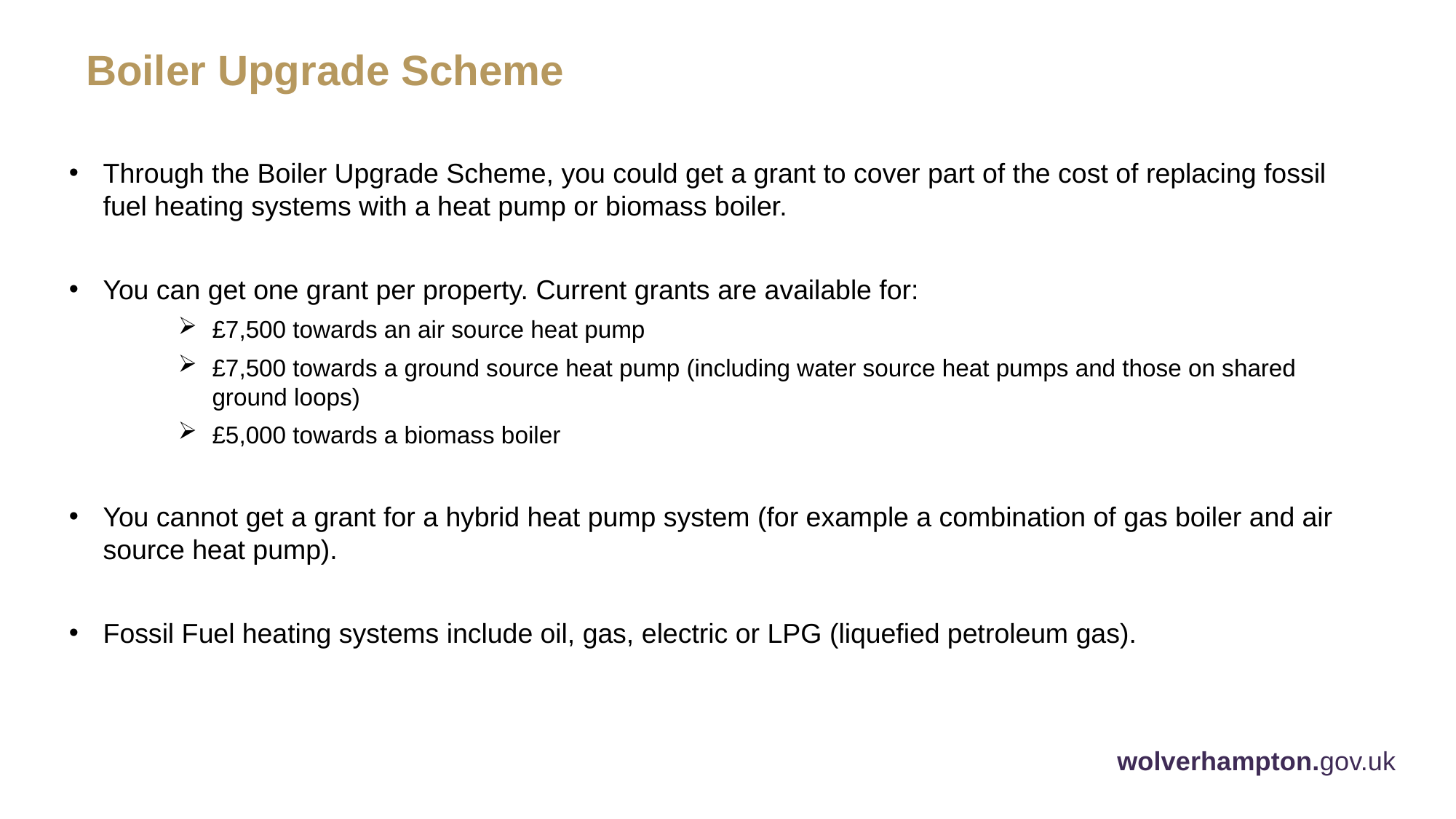

Boiler Upgrade Scheme
Through the Boiler Upgrade Scheme, you could get a grant to cover part of the cost of replacing fossil fuel heating systems with a heat pump or biomass boiler.

You can get one grant per property. Current grants are available for:
£7,500 towards an air source heat pump
£7,500 towards a ground source heat pump (including water source heat pumps and those on shared ground loops)
£5,000 towards a biomass boiler

You cannot get a grant for a hybrid heat pump system (for example a combination of gas boiler and air source heat pump).

Fossil Fuel heating systems include oil, gas, electric or LPG (liquefied petroleum gas).
wolverhampton.gov.uk